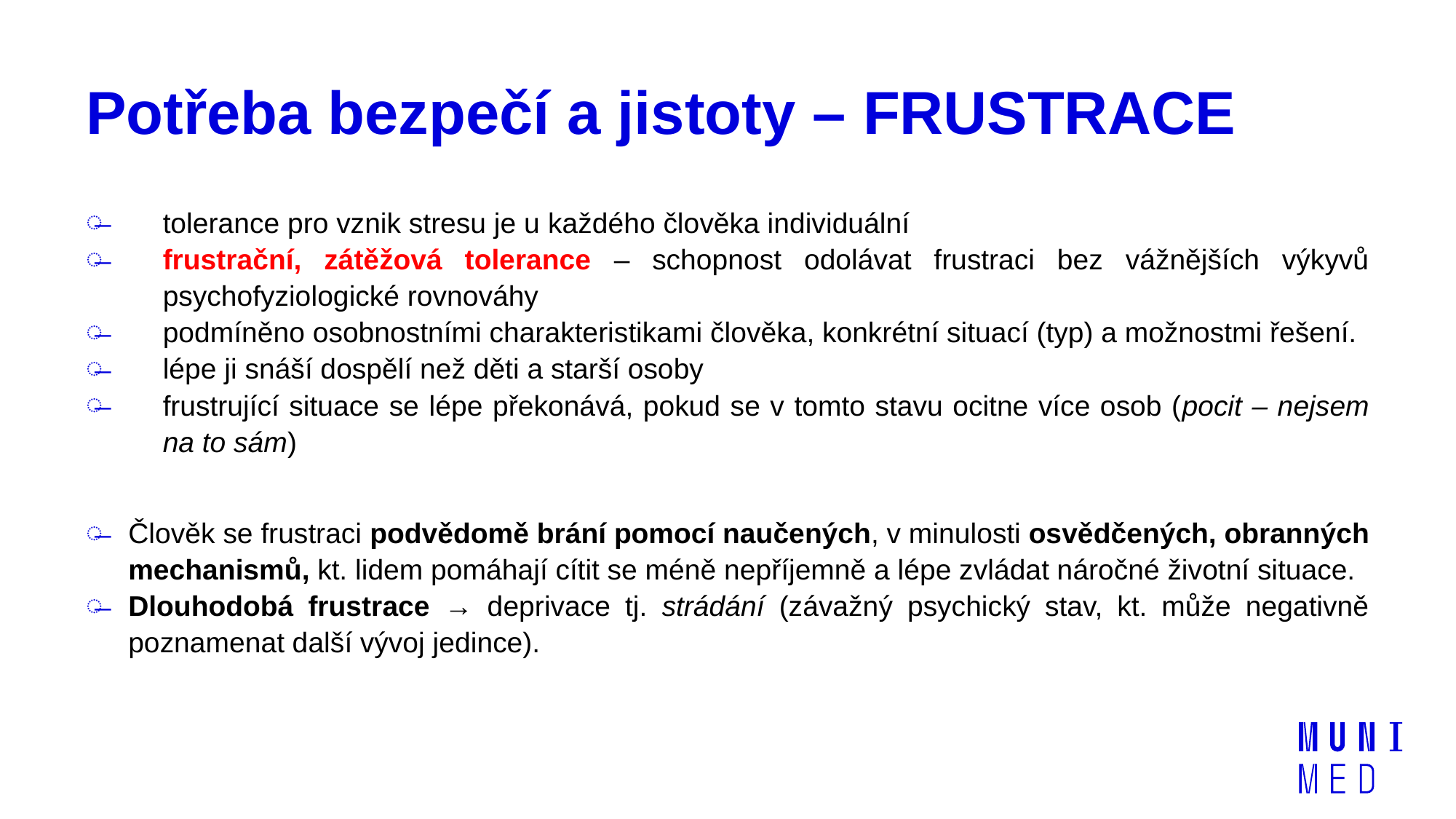

# Potřeba bezpečí a jistoty – FRUSTRACE
tolerance pro vznik stresu je u každého člověka individuální
frustrační, zátěžová tolerance – schopnost odolávat frustraci bez vážnějších výkyvů psychofyziologické rovnováhy
podmíněno osobnostními charakteristikami člověka, konkrétní situací (typ) a možnostmi řešení.
lépe ji snáší dospělí než děti a starší osoby
frustrující situace se lépe překonává, pokud se v tomto stavu ocitne více osob (pocit – nejsem na to sám)

Člověk se frustraci podvědomě brání pomocí naučených, v minulosti osvědčených, obranných mechanismů, kt. lidem pomáhají cítit se méně nepříjemně a lépe zvládat náročné životní situace.
Dlouhodobá frustrace → deprivace tj. strádání (závažný psychický stav, kt. může negativně poznamenat další vývoj jedince).